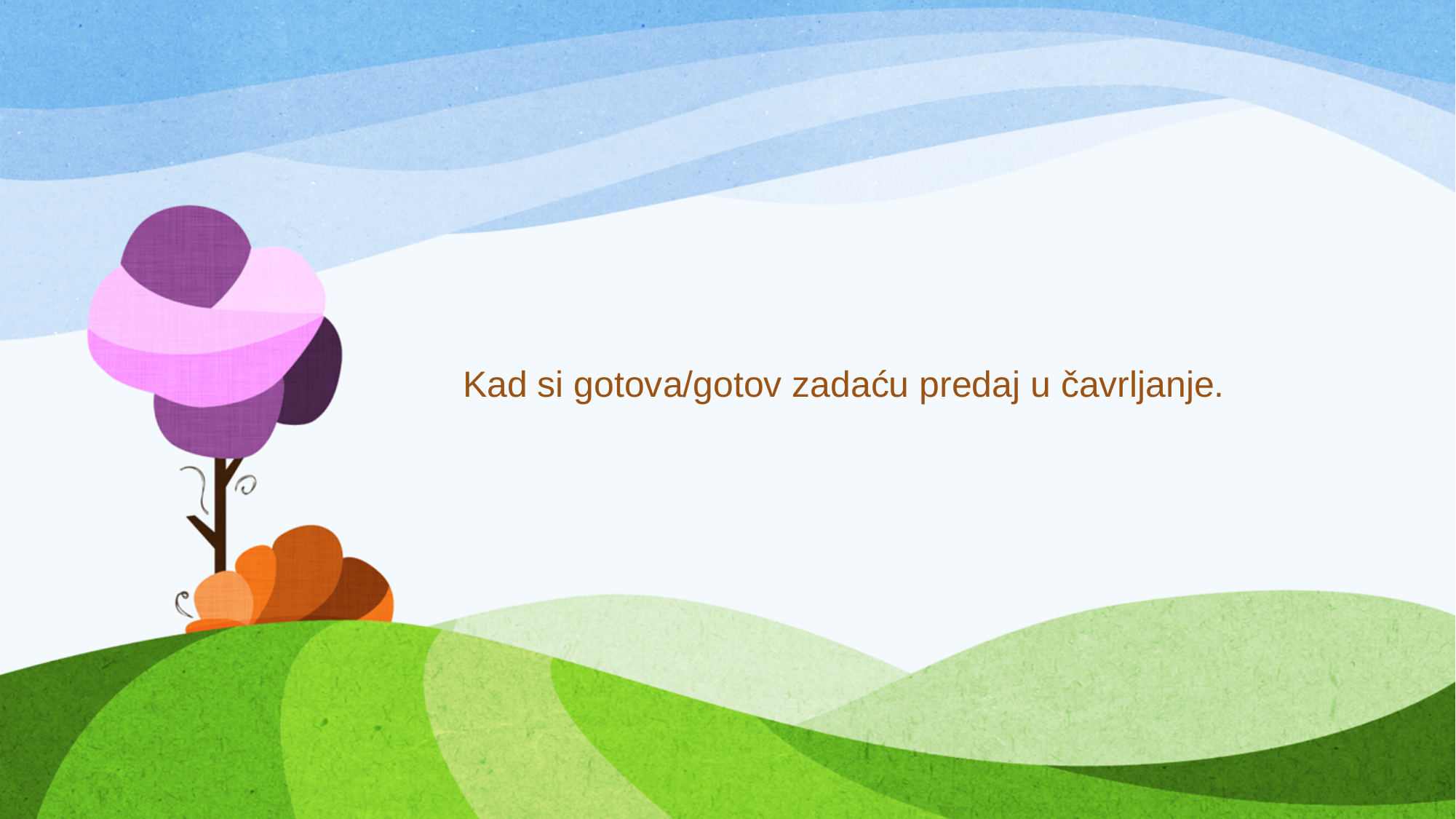

Kad si gotova/gotov zadaću predaj u čavrljanje.